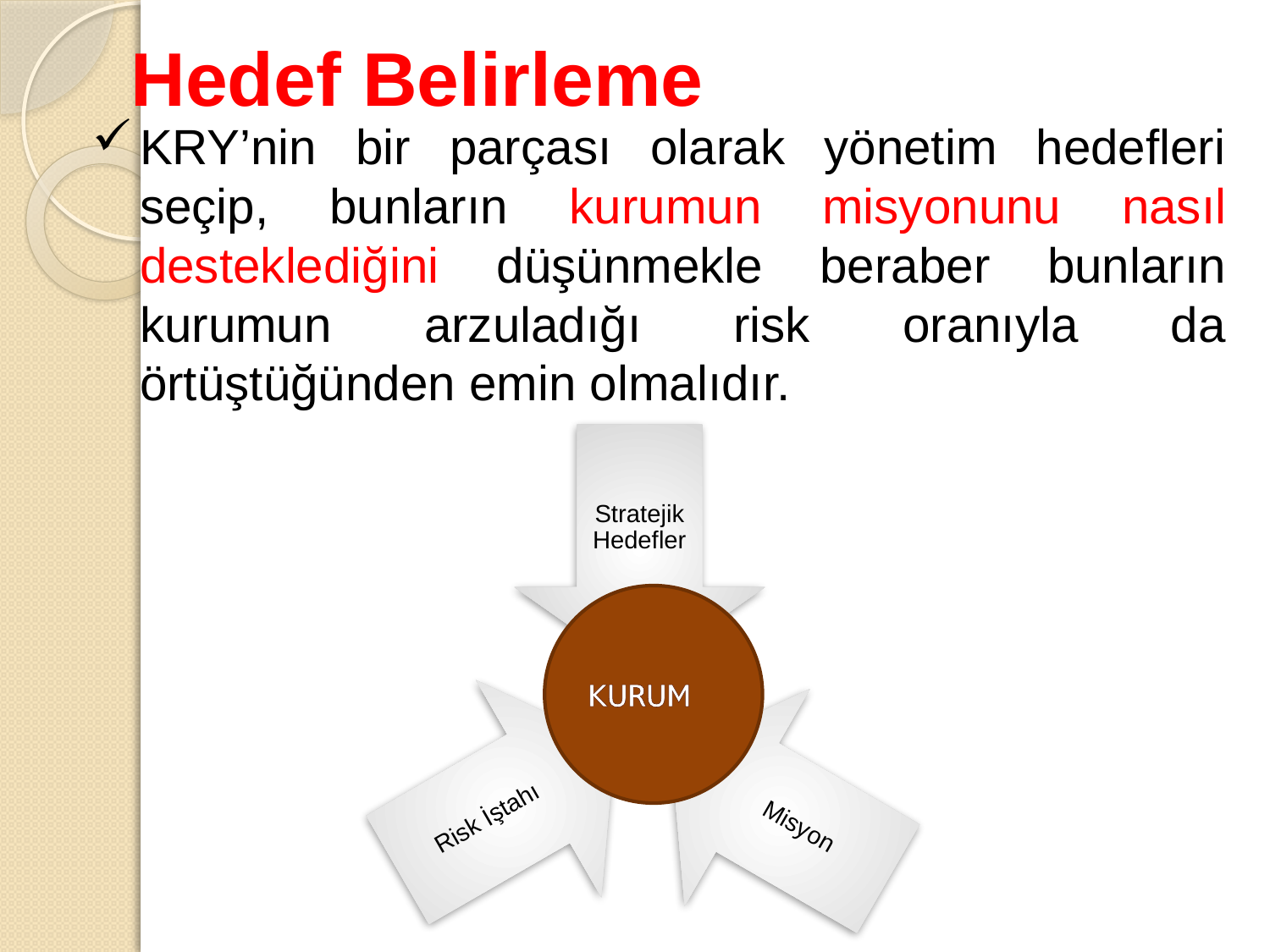

# Hedef Belirleme

KRY’nin bir parçası olarak yönetim hedefleri seçip, bunların kurumun misyonunu nasıl desteklediğini düşünmekle beraber bunların kurumun arzuladığı risk oranıyla da örtüştüğünden emin olmalıdır.
Stratejik Hedefler
Misyon
Risk İştahı

KURUM